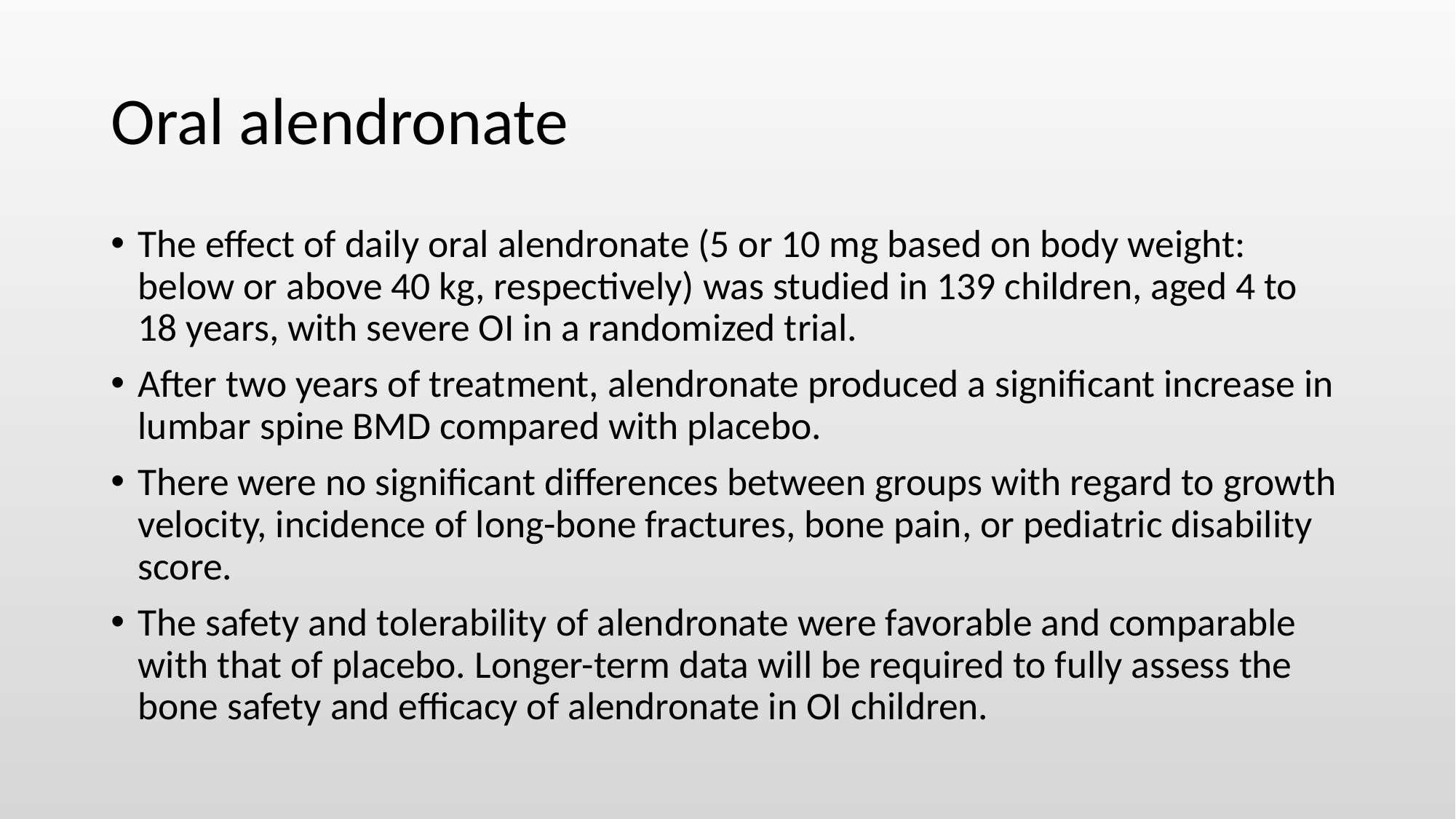

# Oral alendronate
The effect of daily oral alendronate (5 or 10 mg based on body weight: below or above 40 kg, respectively) was studied in 139 children, aged 4 to 18 years, with severe OI in a randomized trial.
After two years of treatment, alendronate produced a significant increase in lumbar spine BMD compared with placebo.
There were no significant differences between groups with regard to growth velocity, incidence of long-bone fractures, bone pain, or pediatric disability score.
The safety and tolerability of alendronate were favorable and comparable with that of placebo. Longer-term data will be required to fully assess the bone safety and efficacy of alendronate in OI children.